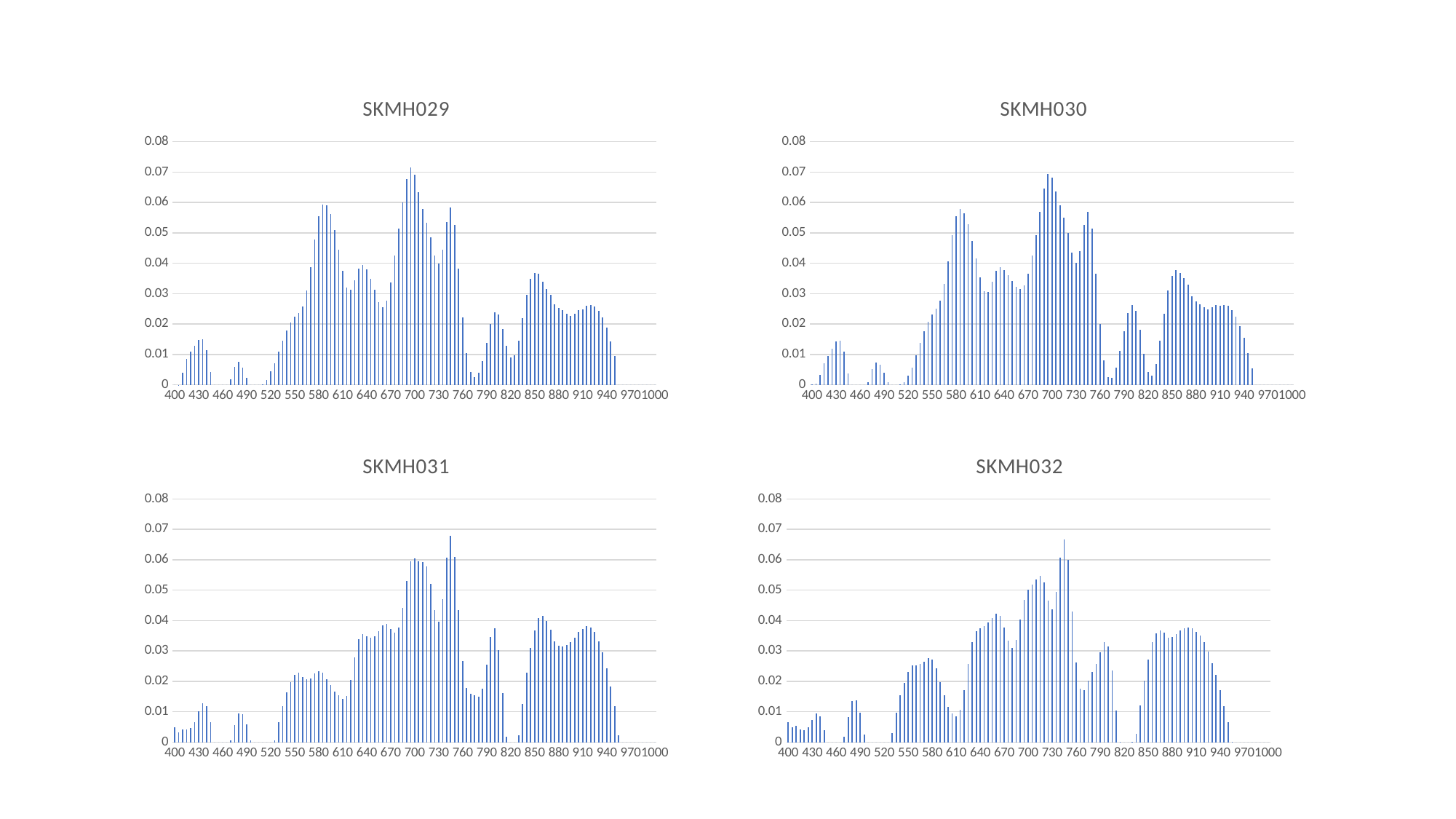

### Chart:

| Category | SKMH029 |
|---|---|
| 400 | 0.0 |
| 405 | 3.4737636e-05 |
| 410 | 0.00390460653 |
| 415 | 0.00863935435 |
| 420 | 0.010983408316666665 |
| 425 | 0.012771154733333338 |
| 430 | 0.014738823466666667 |
| 435 | 0.015021401933333334 |
| 440 | 0.011321324083333332 |
| 445 | 0.004122700186666666 |
| 450 | 0.0 |
| 455 | 0.0 |
| 460 | 0.0 |
| 465 | 0.0 |
| 470 | 0.0017722350366666671 |
| 475 | 0.005909493826666667 |
| 480 | 0.007543581863333334 |
| 485 | 0.005783736443333332 |
| 490 | 0.002388684283333333 |
| 495 | 0.0 |
| 500 | 0.0 |
| 505 | 0.0 |
| 510 | 7.385455960000001e-05 |
| 515 | 0.0016422711256666664 |
| 520 | 0.00439394602 |
| 525 | 0.007038913256666667 |
| 530 | 0.010835274283333335 |
| 535 | 0.014428116483333336 |
| 540 | 0.017864447166666665 |
| 545 | 0.020568190100000005 |
| 550 | 0.022337645733333338 |
| 555 | 0.023684770600000002 |
| 560 | 0.02581594026666668 |
| 565 | 0.031006645433333337 |
| 570 | 0.03872979703333333 |
| 575 | 0.04790425586666666 |
| 580 | 0.05539293973333334 |
| 585 | 0.05930987196666666 |
| 590 | 0.05907408663333333 |
| 595 | 0.05618880353333332 |
| 600 | 0.05096244196666667 |
| 605 | 0.044402316933333325 |
| 610 | 0.037391842066666674 |
| 615 | 0.03202492863333333 |
| 620 | 0.03124236473333333 |
| 625 | 0.03445791566666667 |
| 630 | 0.03826489173333333 |
| 635 | 0.03944674533333333 |
| 640 | 0.037902807299999994 |
| 645 | 0.03498949066666667 |
| 650 | 0.031195883400000003 |
| 655 | 0.027332645400000008 |
| 660 | 0.025533254799999995 |
| 665 | 0.02758817613333333 |
| 670 | 0.03360103666666667 |
| 675 | 0.042519907899999994 |
| 680 | 0.05135155759999999 |
| 685 | 0.06001069360000001 |
| 690 | 0.0676293633 |
| 695 | 0.07142267346666667 |
| 700 | 0.06910578946666666 |
| 705 | 0.06336719010000001 |
| 710 | 0.05783303586666665 |
| 715 | 0.05339729133333334 |
| 720 | 0.04841087006666666 |
| 725 | 0.042427781866666674 |
| 730 | 0.039943848233333336 |
| 735 | 0.044548007966666664 |
| 740 | 0.053641659099999996 |
| 745 | 0.058260527366666676 |
| 750 | 0.052692362433333334 |
| 755 | 0.03831859533333333 |
| 760 | 0.022287008033333333 |
| 765 | 0.010378715816666667 |
| 770 | 0.004321231703333334 |
| 775 | 0.002582871456666667 |
| 780 | 0.003966299596666666 |
| 785 | 0.007879858316666667 |
| 790 | 0.013843901649999999 |
| 795 | 0.020134413800000004 |
| 800 | 0.023790490233333333 |
| 805 | 0.02305234973333333 |
| 810 | 0.018436975233333333 |
| 815 | 0.0127404489 |
| 820 | 0.0090500823 |
| 825 | 0.009647593883333333 |
| 830 | 0.014605077216666672 |
| 835 | 0.02202540016666667 |
| 840 | 0.029534546366666668 |
| 845 | 0.03485056643333332 |
| 850 | 0.036853426366666664 |
| 855 | 0.03644709063333333 |
| 860 | 0.034027498499999996 |
| 865 | 0.031631690233333336 |
| 870 | 0.029601974233333328 |
| 875 | 0.026456168500000002 |
| 880 | 0.025323249099999993 |
| 885 | 0.024521383900000002 |
| 890 | 0.02337965146666666 |
| 895 | 0.02256373836666666 |
| 900 | 0.0234028101 |
| 905 | 0.024683844533333336 |
| 910 | 0.024902960433333336 |
| 915 | 0.02591987386666667 |
| 920 | 0.026345721533333328 |
| 925 | 0.025837037533333336 |
| 930 | 0.0243186978 |
| 935 | 0.0221085505 |
| 940 | 0.018726043600000002 |
| 945 | 0.014338781383333334 |
| 950 | 0.009609703099999999 |
| 955 | 0.0 |
| 960 | 0.0 |
| 965 | 0.0 |
| 970 | 0.0 |
| 975 | 0.0 |
| 980 | 0.0 |
| 985 | 0.0 |
| 990 | 0.0 |
| 995 | 0.0 |
| 1000 | 0.0 |

### Chart:

| Category | SKMH030 |
|---|---|
| 400 | 9.219757583333333e-05 |
| 405 | 0.00040999398393333334 |
| 410 | 0.0032438926666666663 |
| 415 | 0.0070185783966666675 |
| 420 | 0.009523557466666667 |
| 425 | 0.011894087283333334 |
| 430 | 0.014319280383333337 |
| 435 | 0.014629619399999998 |
| 440 | 0.010896766333333334 |
| 445 | 0.0036889503233333335 |
| 450 | 0.0 |
| 455 | 0.0 |
| 460 | 0.0 |
| 465 | 0.0 |
| 470 | 0.0008230817743333332 |
| 475 | 0.005120908100000001 |
| 480 | 0.0074473546633333325 |
| 485 | 0.0066899702333333335 |
| 490 | 0.003985020636666667 |
| 495 | 0.000841368966 |
| 500 | 0.0 |
| 505 | 0.0 |
| 510 | 0.000276119698 |
| 515 | 0.0009164387656999998 |
| 520 | 0.002916729171333334 |
| 525 | 0.005758195186666665 |
| 530 | 0.00977724405 |
| 535 | 0.013736836750000004 |
| 540 | 0.0175516601 |
| 545 | 0.02070610886666666 |
| 550 | 0.02307080856666667 |
| 555 | 0.025105663799999997 |
| 560 | 0.027791630333333334 |
| 565 | 0.03322465583333333 |
| 570 | 0.04071813506666666 |
| 575 | 0.04914436496666665 |
| 580 | 0.05545855343333333 |
| 585 | 0.057917036033333334 |
| 590 | 0.056393770066666675 |
| 595 | 0.0527222112 |
| 600 | 0.04743433263333334 |
| 605 | 0.041533443066666655 |
| 610 | 0.03540912563333334 |
| 615 | 0.030866071133333336 |
| 620 | 0.030597332333333335 |
| 625 | 0.03393373623333334 |
| 630 | 0.037605096766666665 |
| 635 | 0.03872337906666667 |
| 640 | 0.03767675953333334 |
| 645 | 0.03603528423333334 |
| 650 | 0.03417902003333333 |
| 655 | 0.032262217499999996 |
| 660 | 0.0314253971 |
| 665 | 0.032773689666666675 |
| 670 | 0.036543517899999996 |
| 675 | 0.04262810709999999 |
| 680 | 0.04920989950000001 |
| 685 | 0.05688186363333334 |
| 690 | 0.0646109843 |
| 695 | 0.06930662683333332 |
| 700 | 0.06822078886666667 |
| 705 | 0.06370335936666666 |
| 710 | 0.05900873896666667 |
| 715 | 0.05498985289999999 |
| 720 | 0.04997023036666667 |
| 725 | 0.043547395833333336 |
| 730 | 0.04024304983333334 |
| 735 | 0.04401233270000001 |
| 740 | 0.05252241553333334 |
| 745 | 0.05696620896666666 |
| 750 | 0.0512823896 |
| 755 | 0.03658174200000001 |
| 760 | 0.020070605433333333 |
| 765 | 0.00795031629 |
| 770 | 0.002489272216666666 |
| 775 | 0.0022881651699999993 |
| 780 | 0.0056551716400000005 |
| 785 | 0.011119638133333335 |
| 790 | 0.017639373966666663 |
| 795 | 0.02355880113333333 |
| 800 | 0.026279965466666673 |
| 805 | 0.024295604999999998 |
| 810 | 0.018040852333333336 |
| 815 | 0.010217136883333332 |
| 820 | 0.004145860177333333 |
| 825 | 0.0031233853766666677 |
| 830 | 0.006748117592333334 |
| 835 | 0.014467768366666666 |
| 840 | 0.0234352095 |
| 845 | 0.031034180900000003 |
| 850 | 0.03571172126666667 |
| 855 | 0.03782203966666667 |
| 860 | 0.036890484933333335 |
| 865 | 0.035033274566666675 |
| 870 | 0.032863469433333334 |
| 875 | 0.02917350993333333 |
| 880 | 0.027554055866666666 |
| 885 | 0.026574202633333332 |
| 890 | 0.025507740533333333 |
| 895 | 0.024806474733333337 |
| 900 | 0.0254872665 |
| 905 | 0.02632484223333333 |
| 910 | 0.02600599456666667 |
| 915 | 0.02629640203333333 |
| 920 | 0.025914076166666657 |
| 925 | 0.02461043076666666 |
| 930 | 0.02232814916666667 |
| 935 | 0.01940343956666667 |
| 940 | 0.015376055533333332 |
| 945 | 0.010469991233333333 |
| 950 | 0.005331519216666668 |
| 955 | 0.0 |
| 960 | 0.0 |
| 965 | 0.0 |
| 970 | 0.0 |
| 975 | 0.0 |
| 980 | 0.0 |
| 985 | 0.0 |
| 990 | 0.0 |
| 995 | 0.0 |
| 1000 | 0.0 |

### Chart:

| Category | SKMH032 |
|---|---|
| 400 | 0.006656967783333335 |
| 405 | 0.004796836123333333 |
| 410 | 0.005299502896666667 |
| 415 | 0.004302485036666667 |
| 420 | 0.003889956373333334 |
| 425 | 0.0049728927066666675 |
| 430 | 0.007327714323333332 |
| 435 | 0.009361628133333333 |
| 440 | 0.008424281816666667 |
| 445 | 0.003990822943333334 |
| 450 | 0.0 |
| 455 | 0.0 |
| 460 | 0.0 |
| 465 | 0.0 |
| 470 | 0.0017280545400000001 |
| 475 | 0.008216715816666666 |
| 480 | 0.013407642883333331 |
| 485 | 0.01386942155 |
| 490 | 0.009752432206666668 |
| 495 | 0.002505461855 |
| 500 | 0.0 |
| 505 | 0.0 |
| 510 | 0.0 |
| 515 | 0.0 |
| 520 | 0.0 |
| 525 | 0.0 |
| 530 | 0.002987528433333333 |
| 535 | 0.009681556266666667 |
| 540 | 0.015417631416666666 |
| 545 | 0.019556536700000005 |
| 550 | 0.023009295933333333 |
| 555 | 0.025204421633333328 |
| 560 | 0.025267317900000006 |
| 565 | 0.025660953233333336 |
| 570 | 0.026458035966666668 |
| 575 | 0.0275919163 |
| 580 | 0.0271352184 |
| 585 | 0.024194122300000002 |
| 590 | 0.019645413433333335 |
| 595 | 0.015492829583333336 |
| 600 | 0.011611493083333332 |
| 605 | 0.00949867515 |
| 610 | 0.008471580720000002 |
| 615 | 0.010583475199999996 |
| 620 | 0.017044646833333336 |
| 625 | 0.025731654633333337 |
| 630 | 0.033012595766666666 |
| 635 | 0.03650892243333334 |
| 640 | 0.03749940553333333 |
| 645 | 0.03822734703333333 |
| 650 | 0.03926135696666667 |
| 655 | 0.04085131070000001 |
| 660 | 0.04219624943333333 |
| 665 | 0.041531808866666665 |
| 670 | 0.037779142266666677 |
| 675 | 0.03330082016666667 |
| 680 | 0.030897296399999996 |
| 685 | 0.03363467793333333 |
| 690 | 0.04022891023333334 |
| 695 | 0.046849630066666675 |
| 700 | 0.050077187433333344 |
| 705 | 0.051787949300000004 |
| 710 | 0.05357964403333334 |
| 715 | 0.05481076783333335 |
| 720 | 0.05242980806666667 |
| 725 | 0.0465996691 |
| 730 | 0.04364685329999999 |
| 735 | 0.04932771736666668 |
| 740 | 0.060634067800000004 |
| 745 | 0.06672133803333334 |
| 750 | 0.05995540590000001 |
| 755 | 0.042940316266666674 |
| 760 | 0.026235794033333325 |
| 765 | 0.017547045466666664 |
| 770 | 0.017214167299999996 |
| 775 | 0.020140949800000005 |
| 780 | 0.023059961433333328 |
| 785 | 0.025730890766666667 |
| 790 | 0.029458662466666667 |
| 795 | 0.03280193486666667 |
| 800 | 0.031553347066666675 |
| 805 | 0.02351081626666667 |
| 810 | 0.010482070966666668 |
| 815 | 3.2029782e-05 |
| 820 | 0.0 |
| 825 | 0.0 |
| 830 | 1.7622701e-05 |
| 835 | 0.0027631707766666664 |
| 840 | 0.012069696399999998 |
| 845 | 0.0202142197 |
| 850 | 0.027118684033333326 |
| 855 | 0.032848832266666676 |
| 860 | 0.03586309386666666 |
| 865 | 0.03666367386666666 |
| 870 | 0.03605146766666666 |
| 875 | 0.03428870123333334 |
| 880 | 0.03449204656666666 |
| 885 | 0.0355761011 |
| 890 | 0.03681523576666666 |
| 895 | 0.03756176843333334 |
| 900 | 0.03778867346666666 |
| 905 | 0.03737866106666667 |
| 910 | 0.03620155633333332 |
| 915 | 0.03503901959999999 |
| 920 | 0.0328721909 |
| 925 | 0.029870702266666667 |
| 930 | 0.0260488089 |
| 935 | 0.022213973700000007 |
| 940 | 0.017220440299999997 |
| 945 | 0.01185456666666667 |
| 950 | 0.006695878200000001 |
| 955 | 0.00012875600833333334 |
| 960 | 0.0 |
| 965 | 0.0 |
| 970 | 0.0 |
| 975 | 0.0 |
| 980 | 0.0 |
| 985 | 0.0 |
| 990 | 0.0 |
| 995 | 0.0 |
| 1000 | 0.0 |

### Chart:

| Category | SKMH031 |
|---|---|
| 400 | 0.004868820380000001 |
| 405 | 0.003154614253333333 |
| 410 | 0.00416678294 |
| 415 | 0.004260658663333333 |
| 420 | 0.004681417033333334 |
| 425 | 0.006647120246666666 |
| 430 | 0.010109936966666669 |
| 435 | 0.012887538366666666 |
| 440 | 0.011874612150000002 |
| 445 | 0.006484631693333334 |
| 450 | 0.0 |
| 455 | 0.0 |
| 460 | 0.0 |
| 465 | 0.0 |
| 470 | 0.0005545618723333332 |
| 475 | 0.0057162088666666685 |
| 480 | 0.009489969349999999 |
| 485 | 0.009212174066666665 |
| 490 | 0.005823596136666666 |
| 495 | 0.0005709064949999999 |
| 500 | 0.0 |
| 505 | 0.0 |
| 510 | 0.0 |
| 515 | 0.0 |
| 520 | 0.0 |
| 525 | 0.0004962399434666665 |
| 530 | 0.006624516893333333 |
| 535 | 0.011919747849999999 |
| 540 | 0.01640816103333333 |
| 545 | 0.019695579133333332 |
| 550 | 0.0220556544 |
| 555 | 0.022840581699999998 |
| 560 | 0.021442427599999998 |
| 565 | 0.020749609166666665 |
| 570 | 0.021002666833333336 |
| 575 | 0.022550933333333332 |
| 580 | 0.023441681699999998 |
| 585 | 0.02283232173333333 |
| 590 | 0.020637487966666663 |
| 595 | 0.018788231433333337 |
| 600 | 0.016710486633333337 |
| 605 | 0.015379937783333332 |
| 610 | 0.01417058663333333 |
| 615 | 0.015159390433333333 |
| 620 | 0.020340391100000004 |
| 625 | 0.02786011823333334 |
| 630 | 0.033873942966666674 |
| 635 | 0.03559883590000001 |
| 640 | 0.0347856637 |
| 645 | 0.034254690866666666 |
| 650 | 0.03481651279999999 |
| 655 | 0.03655223350000002 |
| 660 | 0.038377651500000005 |
| 665 | 0.03885168706666667 |
| 670 | 0.0371926073 |
| 675 | 0.03597691213333332 |
| 680 | 0.037594339833333344 |
| 685 | 0.044110026899999995 |
| 690 | 0.05306787426666666 |
| 695 | 0.05941116863333332 |
| 700 | 0.06045775589999999 |
| 705 | 0.059586059399999995 |
| 710 | 0.059230383166666664 |
| 715 | 0.05789507523333333 |
| 720 | 0.05217903753333334 |
| 725 | 0.04332865776666666 |
| 730 | 0.03964851106666666 |
| 735 | 0.0470436012 |
| 740 | 0.06068872480000001 |
| 745 | 0.06788229233333333 |
| 750 | 0.060932220166666676 |
| 755 | 0.043401894266666664 |
| 760 | 0.0266460471 |
| 765 | 0.017825298433333338 |
| 770 | 0.015865000233333332 |
| 775 | 0.015390214166666666 |
| 780 | 0.015080583383333335 |
| 785 | 0.017656369033333334 |
| 790 | 0.025375807500000003 |
| 795 | 0.0344622479 |
| 800 | 0.0373820934 |
| 805 | 0.0303274427 |
| 810 | 0.01604992546666667 |
| 815 | 0.001836581976666667 |
| 820 | 0.0 |
| 825 | 0.0 |
| 830 | 0.0022677267249999996 |
| 835 | 0.012637945116666667 |
| 840 | 0.0228964603 |
| 845 | 0.031059322833333333 |
| 850 | 0.03675161926666667 |
| 855 | 0.04070353666666667 |
| 860 | 0.04146303246666667 |
| 865 | 0.039962789766666666 |
| 870 | 0.037062535599999995 |
| 875 | 0.0332196034 |
| 880 | 0.03164801540000001 |
| 885 | 0.03136180426666667 |
| 890 | 0.03188502816666667 |
| 895 | 0.03284226613333333 |
| 900 | 0.03441742233333332 |
| 905 | 0.03628512556666667 |
| 910 | 0.037132314166666666 |
| 915 | 0.03811305686666667 |
| 920 | 0.03779096073333334 |
| 925 | 0.03617888949999999 |
| 930 | 0.03320616473333334 |
| 935 | 0.029615586099999997 |
| 940 | 0.024391273200000004 |
| 945 | 0.01821321011666667 |
| 950 | 0.011868778116666666 |
| 955 | 0.0022558295433333336 |
| 960 | 0.0 |
| 965 | 0.0 |
| 970 | 0.0 |
| 975 | 0.0 |
| 980 | 0.0 |
| 985 | 0.0 |
| 990 | 0.0 |
| 995 | 0.0 |
| 1000 | 0.0 |